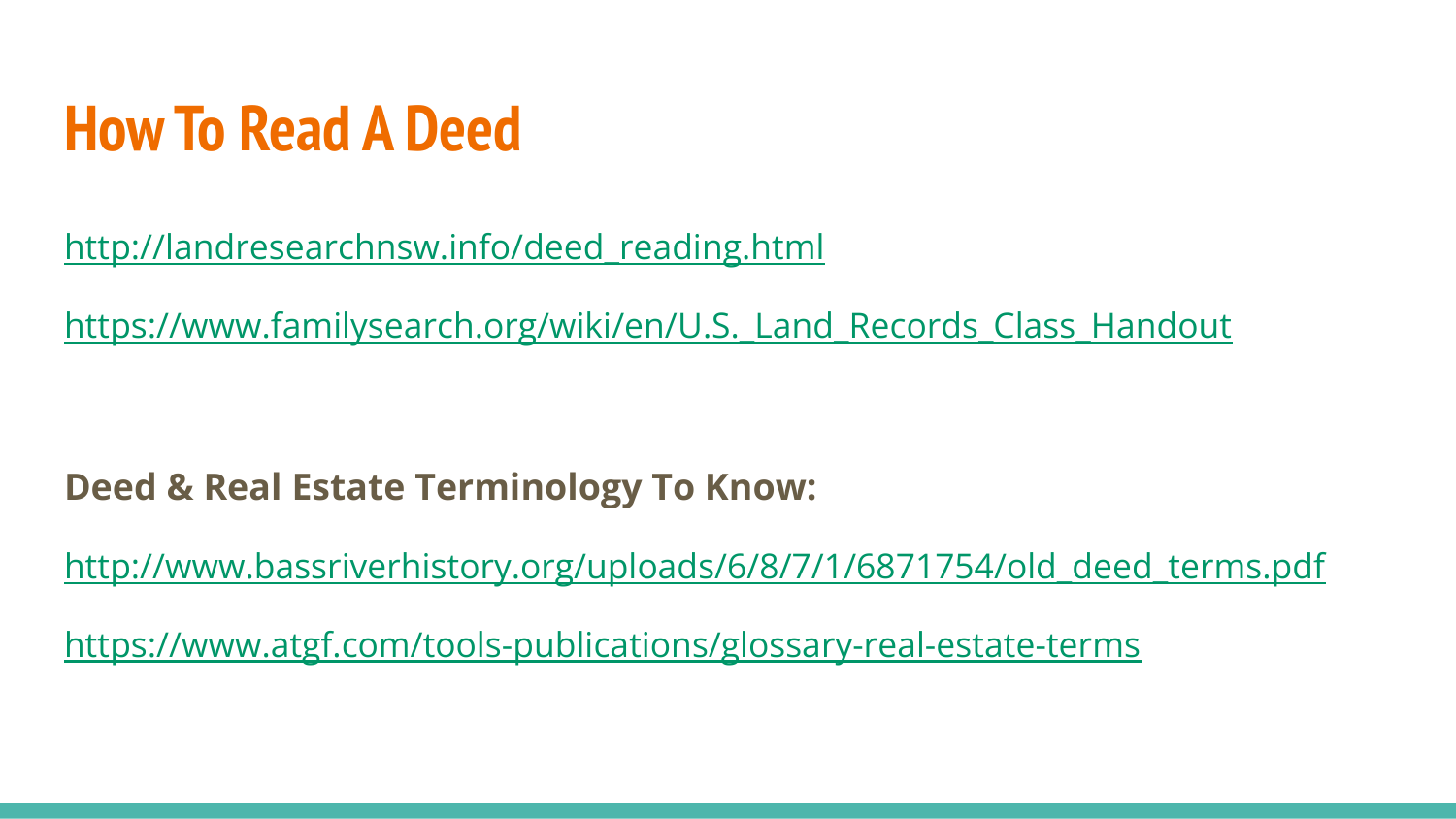

# How To Read A Deed
http://landresearchnsw.info/deed_reading.html
https://www.familysearch.org/wiki/en/U.S._Land_Records_Class_Handout

Deed & Real Estate Terminology To Know:
http://www.bassriverhistory.org/uploads/6/8/7/1/6871754/old_deed_terms.pdf
https://www.atgf.com/tools-publications/glossary-real-estate-terms